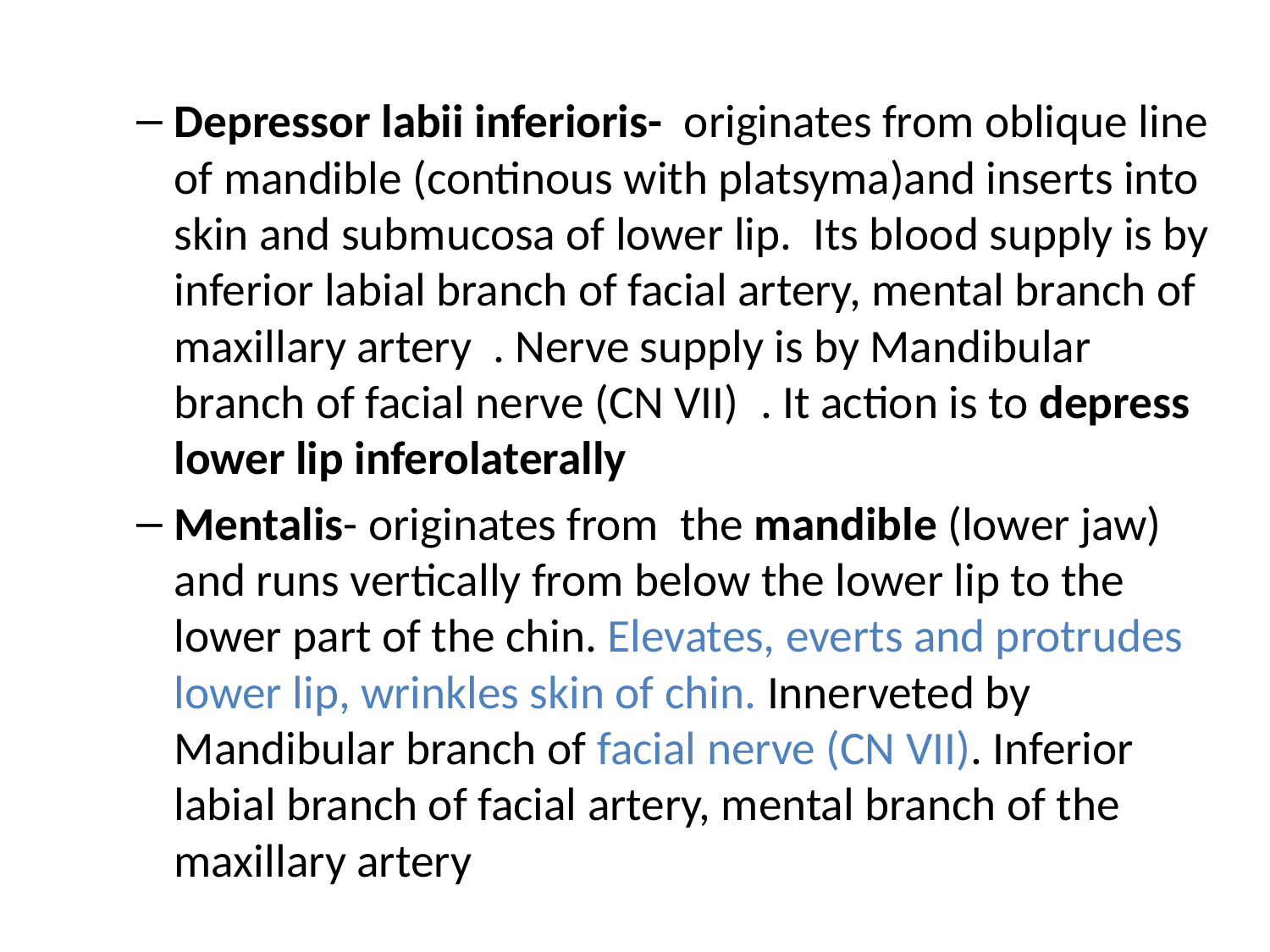

Depressor labii inferioris-  originates from oblique line of mandible (continous with platsyma)and inserts into skin and submucosa of lower lip.  Its blood supply is by inferior labial branch of facial artery, mental branch of maxillary artery  . Nerve supply is by Mandibular branch of facial nerve (CN VII)  . It action is to depress lower lip inferolaterally
Mentalis- originates from  the mandible (lower jaw) and runs vertically from below the lower lip to the lower part of the chin. Elevates, everts and protrudes lower lip, wrinkles skin of chin. Innerveted by Mandibular branch of facial nerve (CN VII). Inferior labial branch of facial artery, mental branch of the maxillary artery